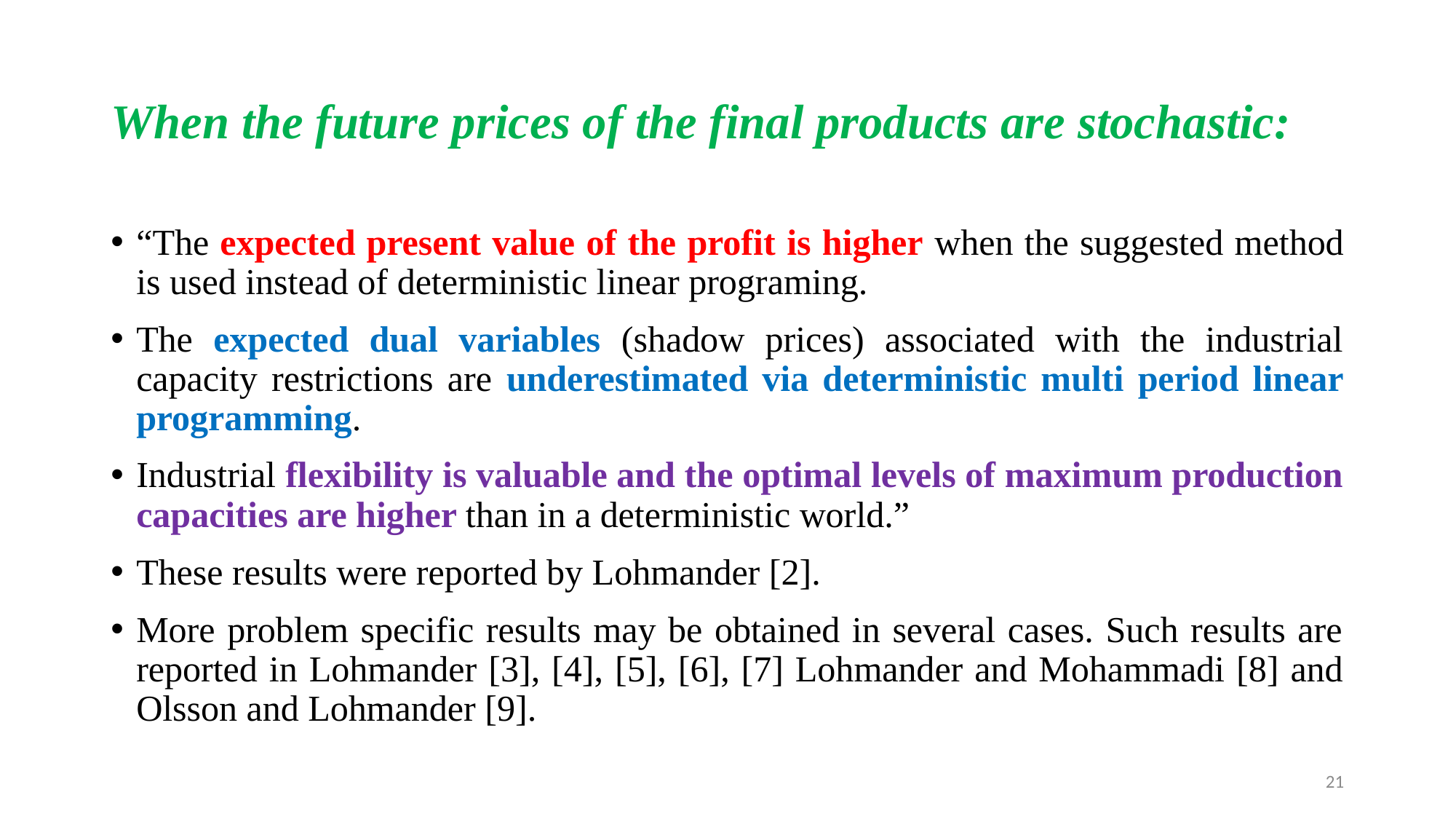

# When the future prices of the final products are stochastic:
“The expected present value of the profit is higher when the suggested method is used instead of deterministic linear programing.
The expected dual variables (shadow prices) associated with the industrial capacity restrictions are underestimated via deterministic multi period linear programming.
Industrial flexibility is valuable and the optimal levels of maximum production capacities are higher than in a deterministic world.”
These results were reported by Lohmander [2].
More problem specific results may be obtained in several cases. Such results are reported in Lohmander [3], [4], [5], [6], [7] Lohmander and Mohammadi [8] and Olsson and Lohmander [9].

21